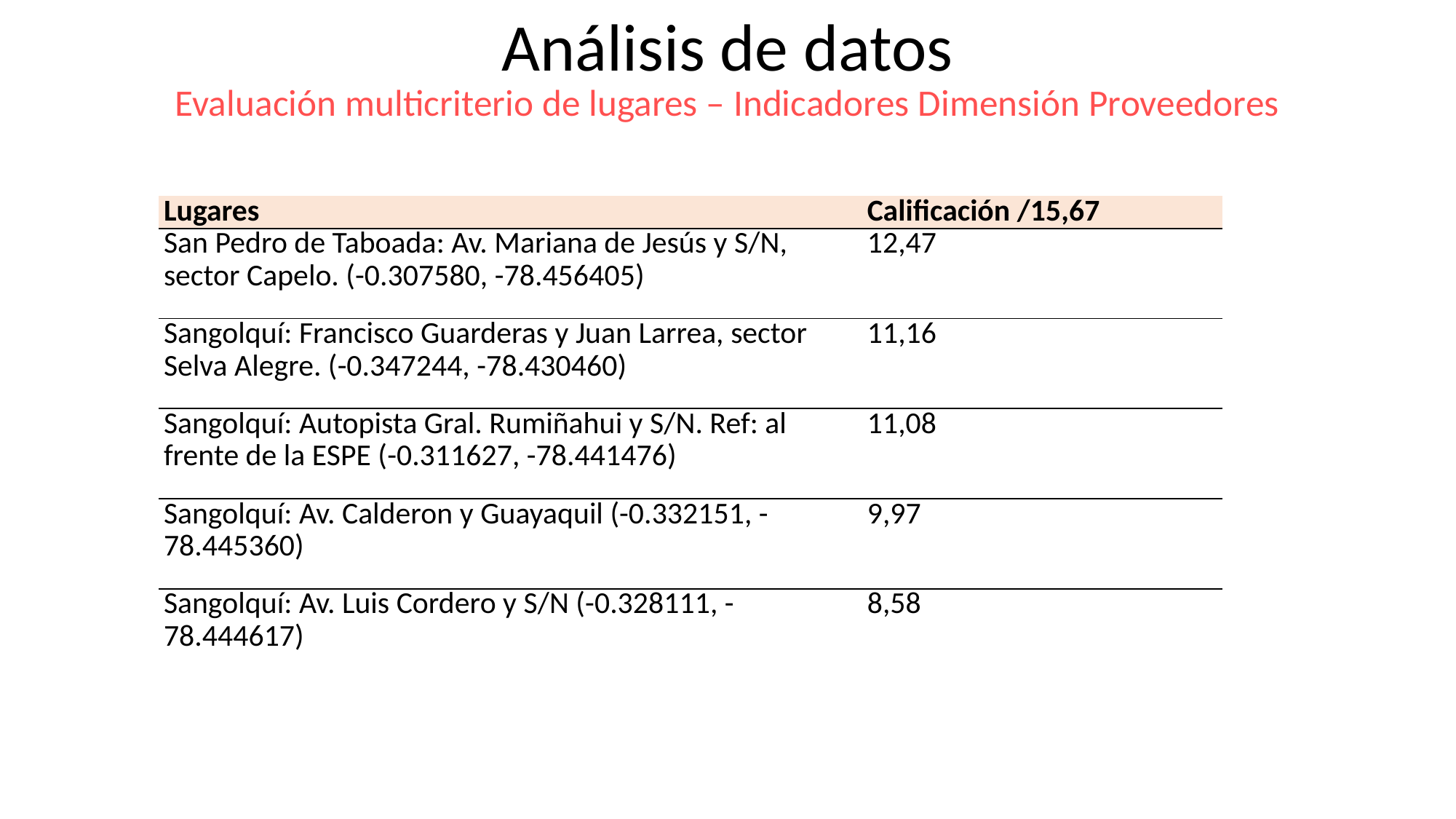

Análisis de datos
Evaluación multicriterio de lugares – Indicadores Dimensión Proveedores
| Lugares | Calificación /15,67 |
| --- | --- |
| San Pedro de Taboada: Av. Mariana de Jesús y S/N, sector Capelo. (-0.307580, -78.456405) | 12,47 |
| Sangolquí: Francisco Guarderas y Juan Larrea, sector Selva Alegre. (-0.347244, -78.430460) | 11,16 |
| Sangolquí: Autopista Gral. Rumiñahui y S/N. Ref: al frente de la ESPE (-0.311627, -78.441476) | 11,08 |
| Sangolquí: Av. Calderon y Guayaquil (-0.332151, -78.445360) | 9,97 |
| Sangolquí: Av. Luis Cordero y S/N (-0.328111, -78.444617) | 8,58 |